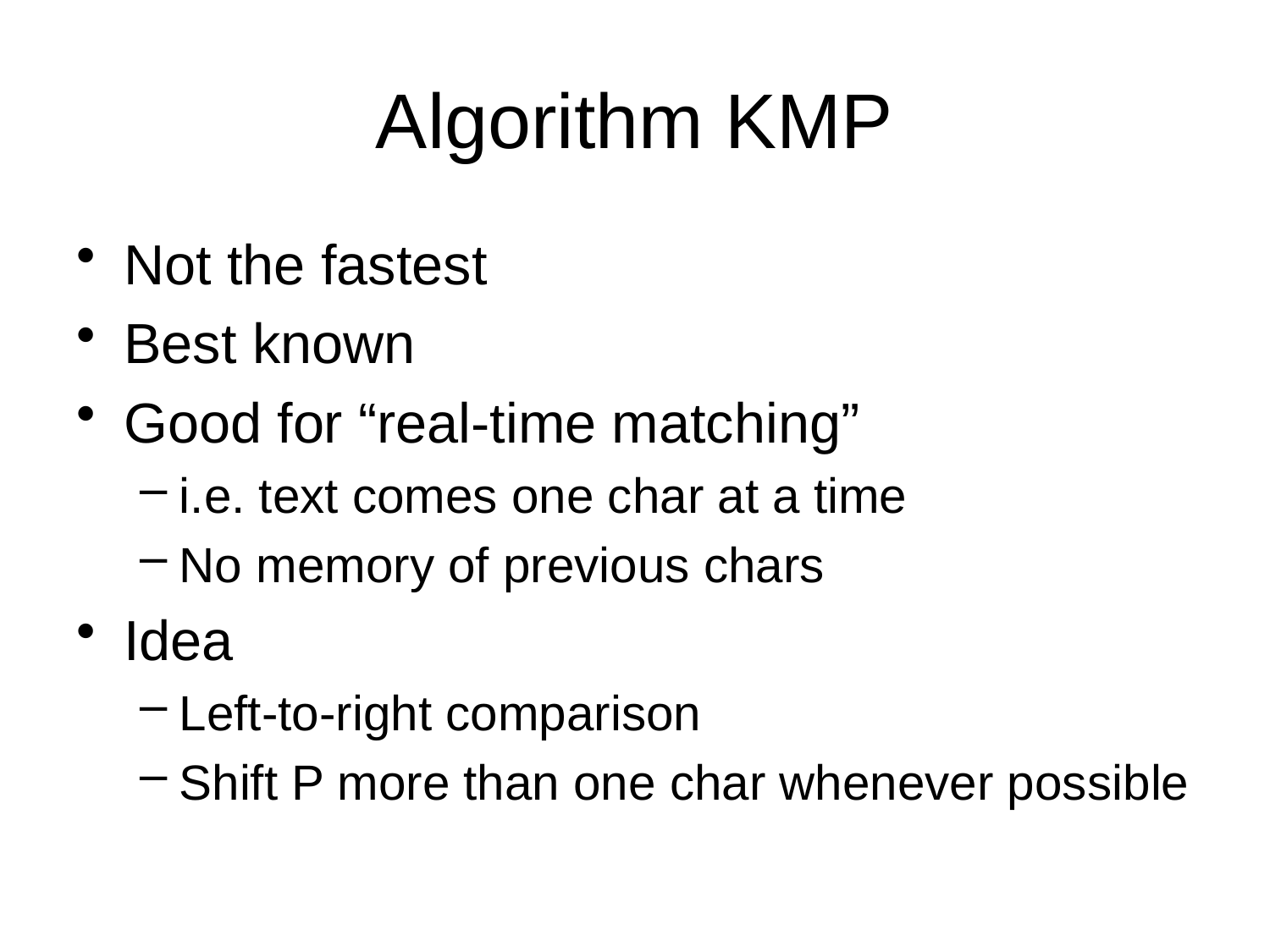

# Algorithm KMP
Not the fastest
Best known
Good for “real-time matching”
i.e. text comes one char at a time
No memory of previous chars
Idea
Left-to-right comparison
Shift P more than one char whenever possible